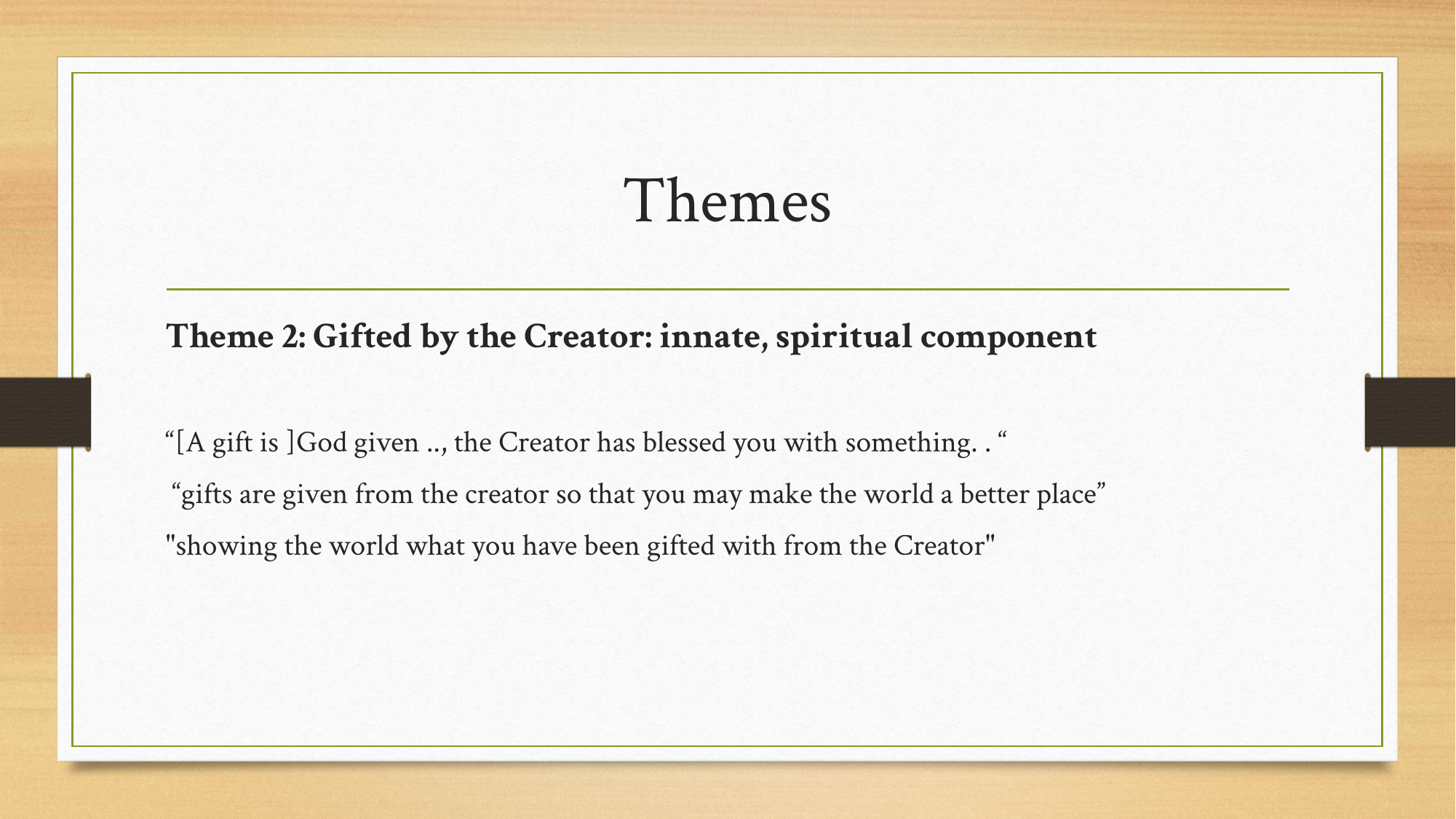

# Themes
Theme 2: Gifted by the Creator: innate, spiritual component

“[A gift is ]God given .., the Creator has blessed you with something. . “
 “gifts are given from the creator so that you may make the world a better place”
"showing the world what you have been gifted with from the Creator"